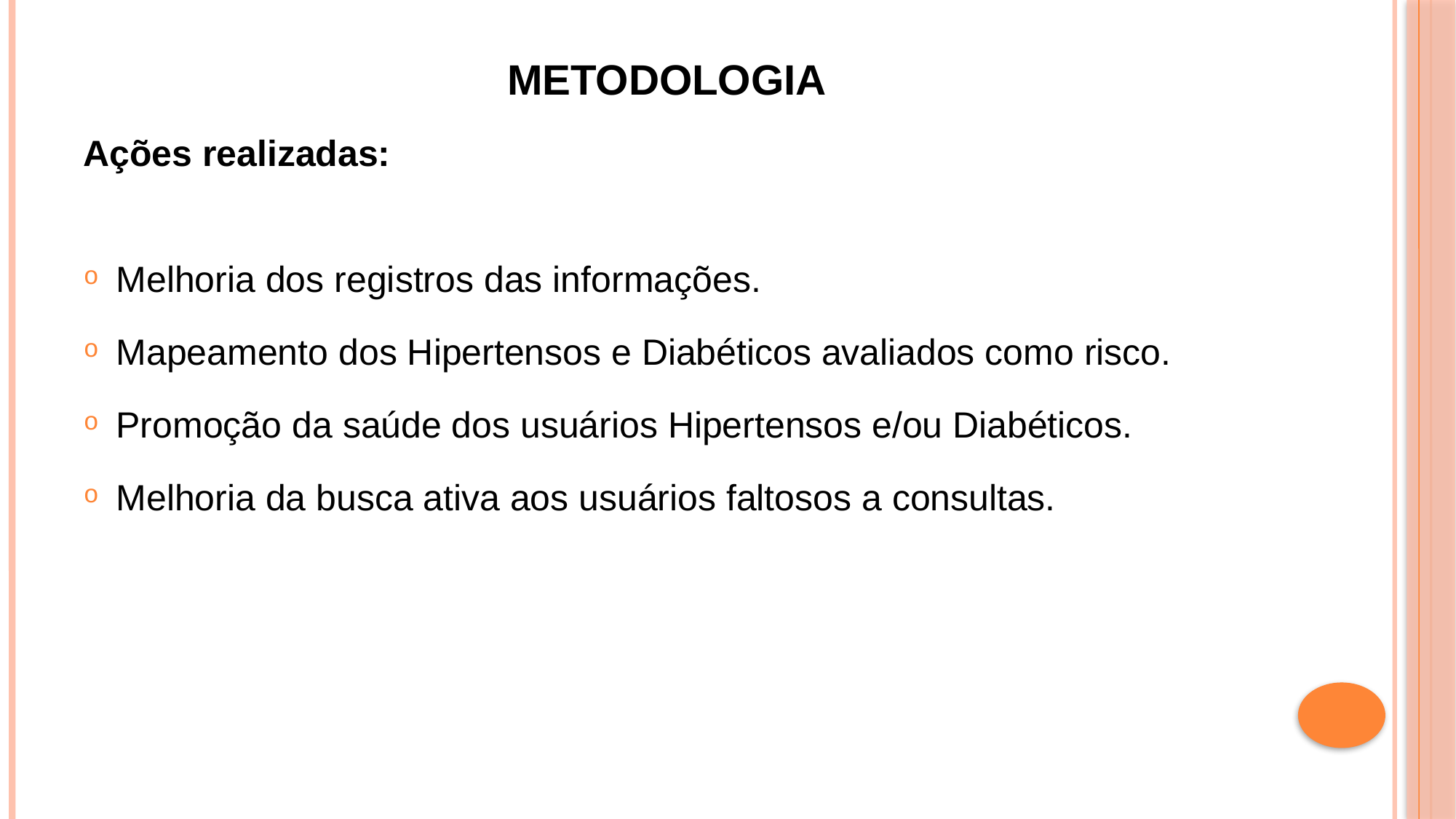

# Metodologia
Ações realizadas:

Melhoria dos registros das informações.
Mapeamento dos Hipertensos e Diabéticos avaliados como risco.
Promoção da saúde dos usuários Hipertensos e/ou Diabéticos.
Melhoria da busca ativa aos usuários faltosos a consultas.